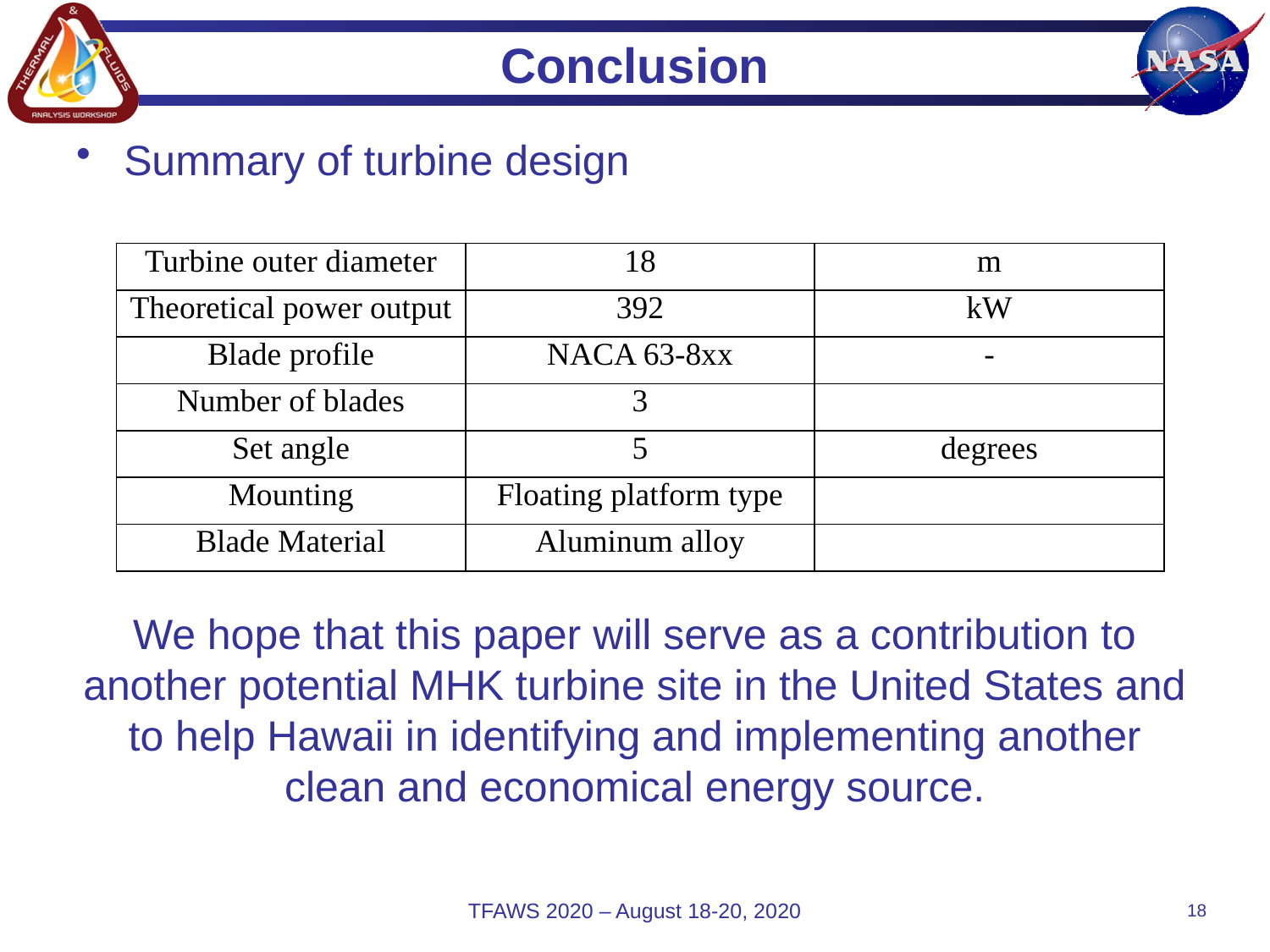

# Conclusion
Summary of turbine design

We hope that this paper will serve as a contribution to another potential MHK turbine site in the United States and to help Hawaii in identifying and implementing another clean and economical energy source.

| Turbine outer diameter | 18 | m |
| --- | --- | --- |
| Theoretical power output | 392 | kW |
| Blade profile | NACA 63-8xx | - |
| Number of blades | 3 |  |
| Set angle | 5 | degrees |
| Mounting | Floating platform type |  |
| Blade Material | Aluminum alloy |  |
TFAWS 2020 – August 18-20, 2020
18